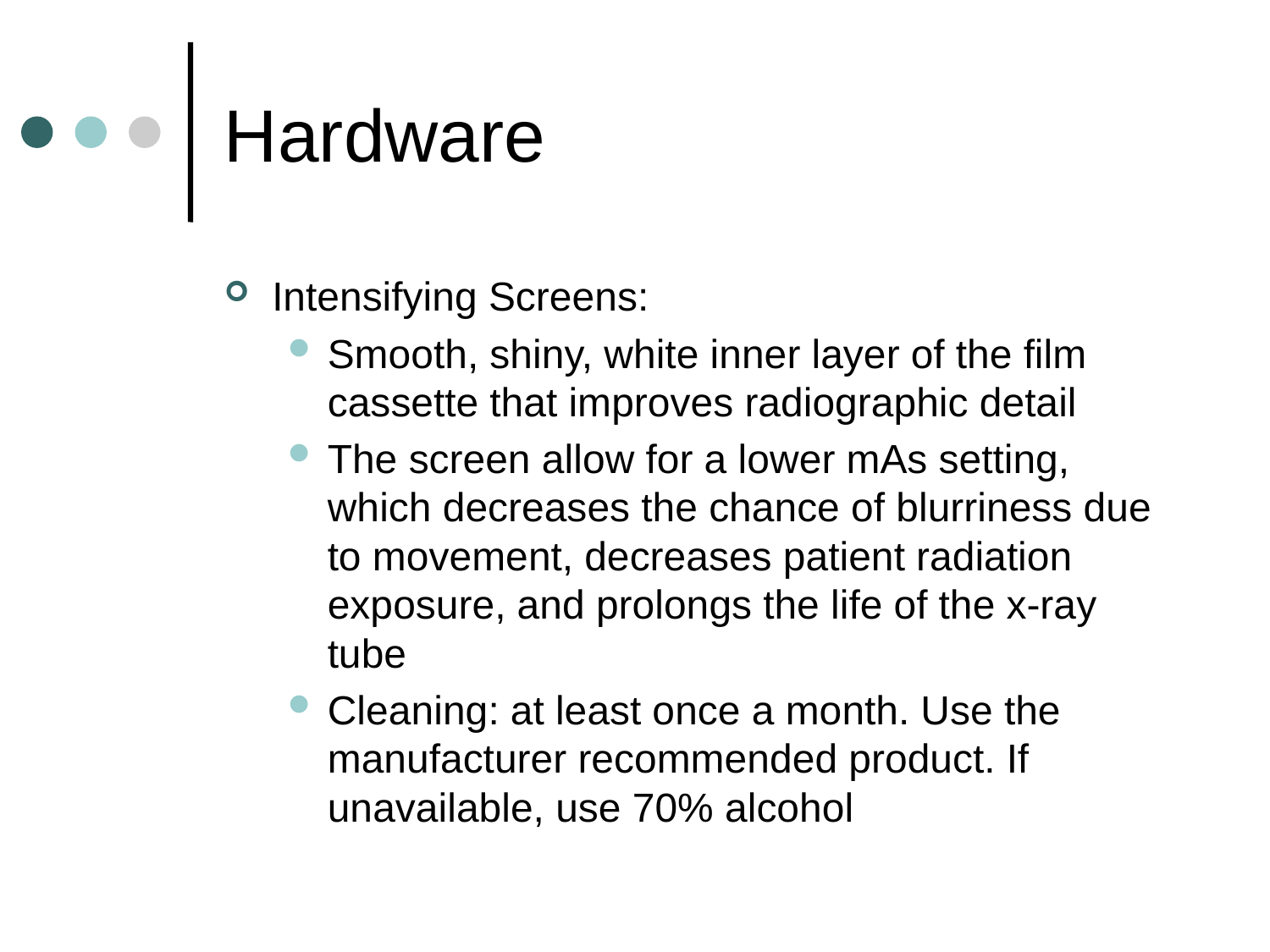

# Hardware
Intensifying Screens:
Smooth, shiny, white inner layer of the film cassette that improves radiographic detail
The screen allow for a lower mAs setting, which decreases the chance of blurriness due to movement, decreases patient radiation exposure, and prolongs the life of the x-ray tube
Cleaning: at least once a month. Use the manufacturer recommended product. If unavailable, use 70% alcohol